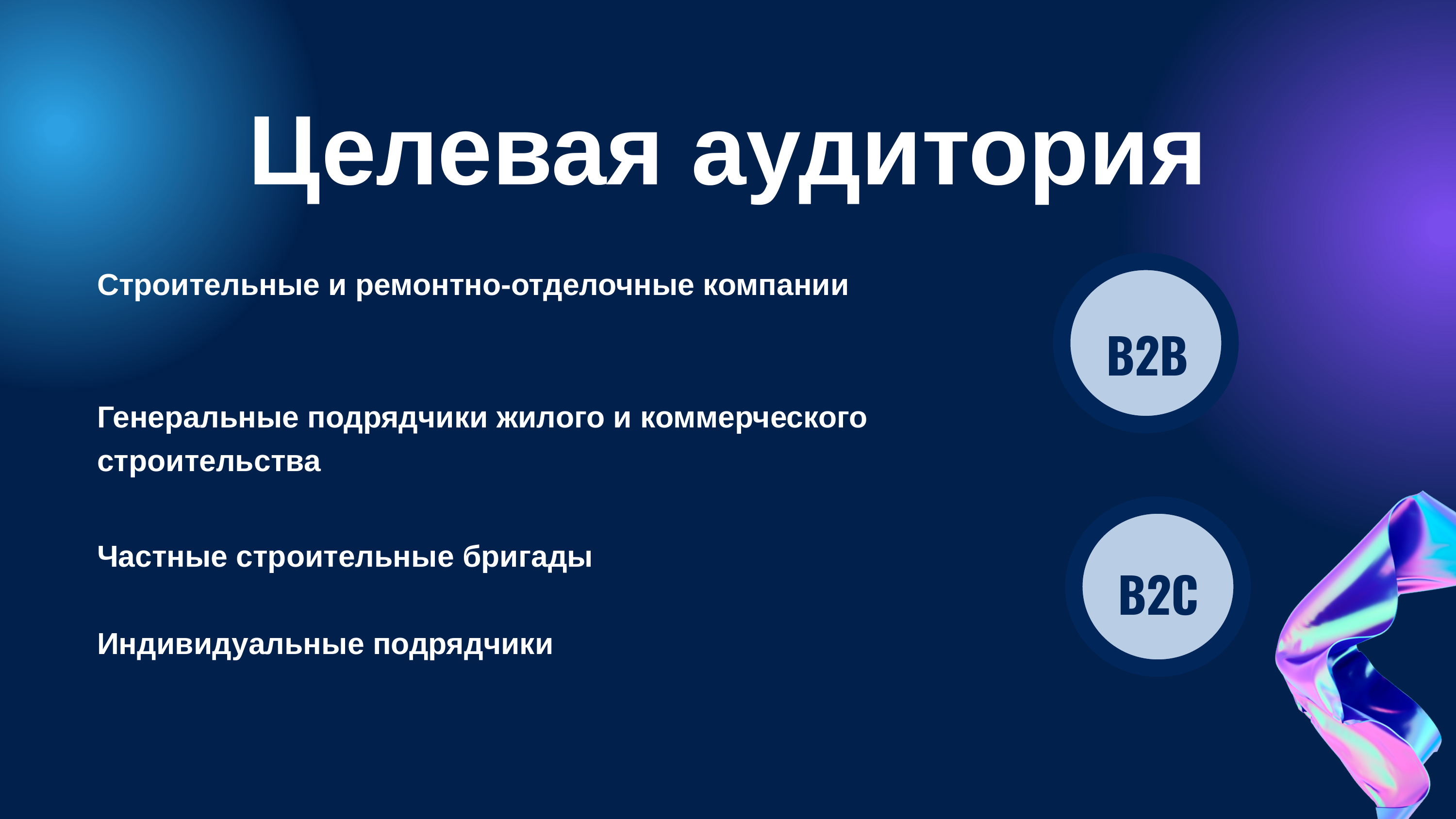

Целевая аудитория
Строительные и ремонтно-отделочные компании

В2В
Генеральные подрядчики жилого и коммерческого строительства

Частные строительные бригады
В2С
Индивидуальные подрядчики